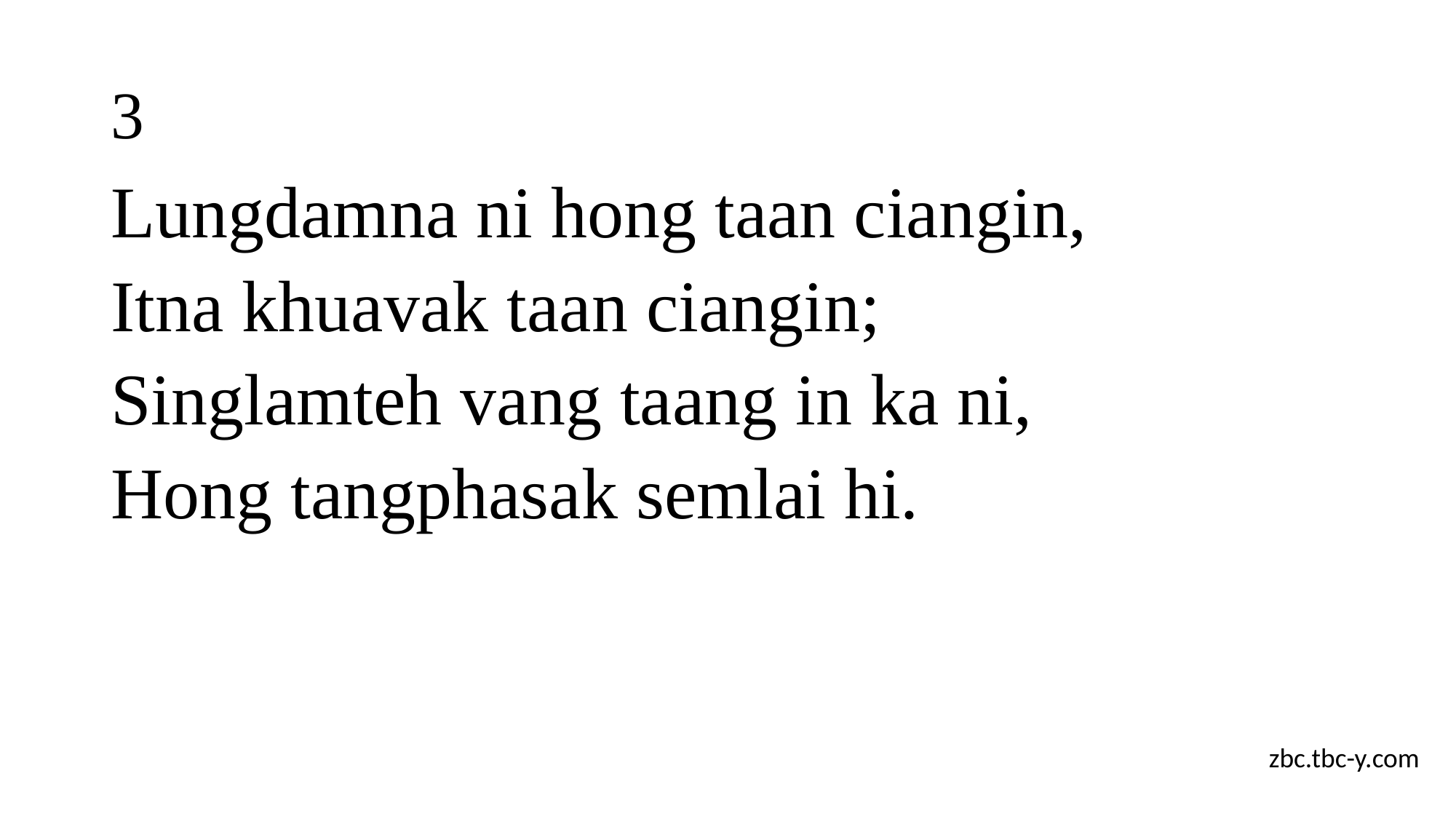

# 3
Lungdamna ni hong taan ciangin,
Itna khuavak taan ciangin;
Singlamteh vang taang in ka ni,
Hong tangphasak semlai hi.

zbc.tbc-y.com